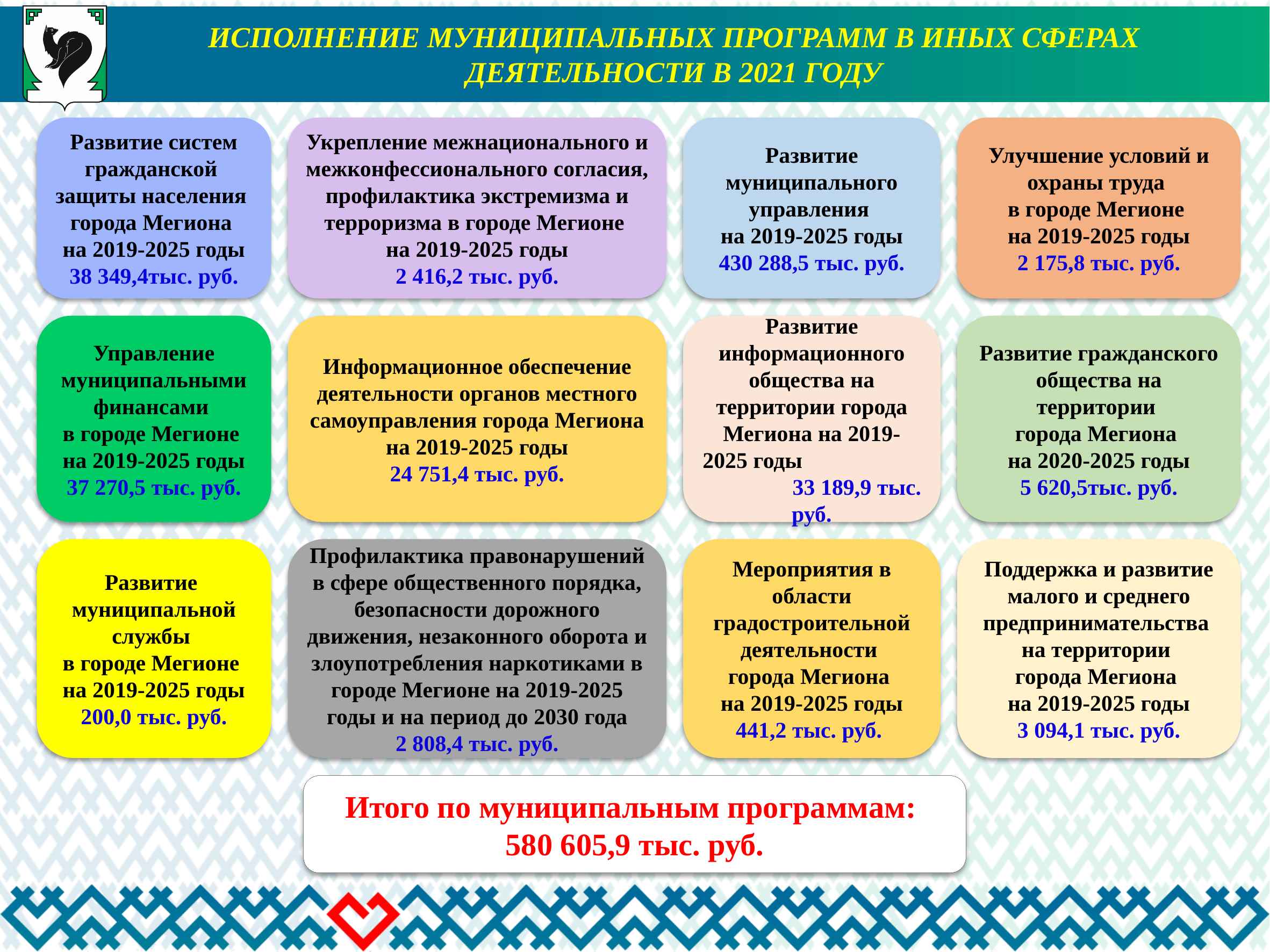

Исполнение муниципальных программ в иных сферах деятельности в 2021 году
Развитие систем гражданской
защиты населения
города Мегиона
на 2019-2025 годы
38 349,4тыс. руб.
Укрепление межнационального и межконфессионального согласия, профилактика экстремизма и терроризма в городе Мегионе
на 2019-2025 годы
2 416,2 тыс. руб.
Развитие муниципального управления
на 2019-2025 годы
430 288,5 тыс. руб.
Улучшение условий и охраны труда
в городе Мегионе
на 2019-2025 годы
2 175,8 тыс. руб.
Управление муниципальными финансами
в городе Мегионе
на 2019-2025 годы
37 270,5 тыс. руб.
Информационное обеспечение деятельности органов местного самоуправления города Мегиона на 2019-2025 годы
24 751,4 тыс. руб.
Развитие информационного общества на территории города Мегиона на 2019-2025 годы                                      33 189,9 тыс. руб.
Развитие гражданского общества на территории
города Мегиона
на 2020-2025 годы
5 620,5тыс. руб.
Развитие
муниципальной службы
в городе Мегионе
на 2019-2025 годы
200,0 тыс. руб.
Профилактика правонарушений в сфере общественного порядка, безопасности дорожного движения, незаконного оборота и злоупотребления наркотиками в городе Мегионе на 2019-2025 годы и на период до 2030 года
2 808,4 тыс. руб.
Мероприятия в области градостроительной деятельности
города Мегиона
на 2019-2025 годы
441,2 тыс. руб.
Поддержка и развитие малого и среднего предпринимательства
на территории
города Мегиона
на 2019-2025 годы
3 094,1 тыс. руб.
Итого по муниципальным программам:
580 605,9 тыс. руб.